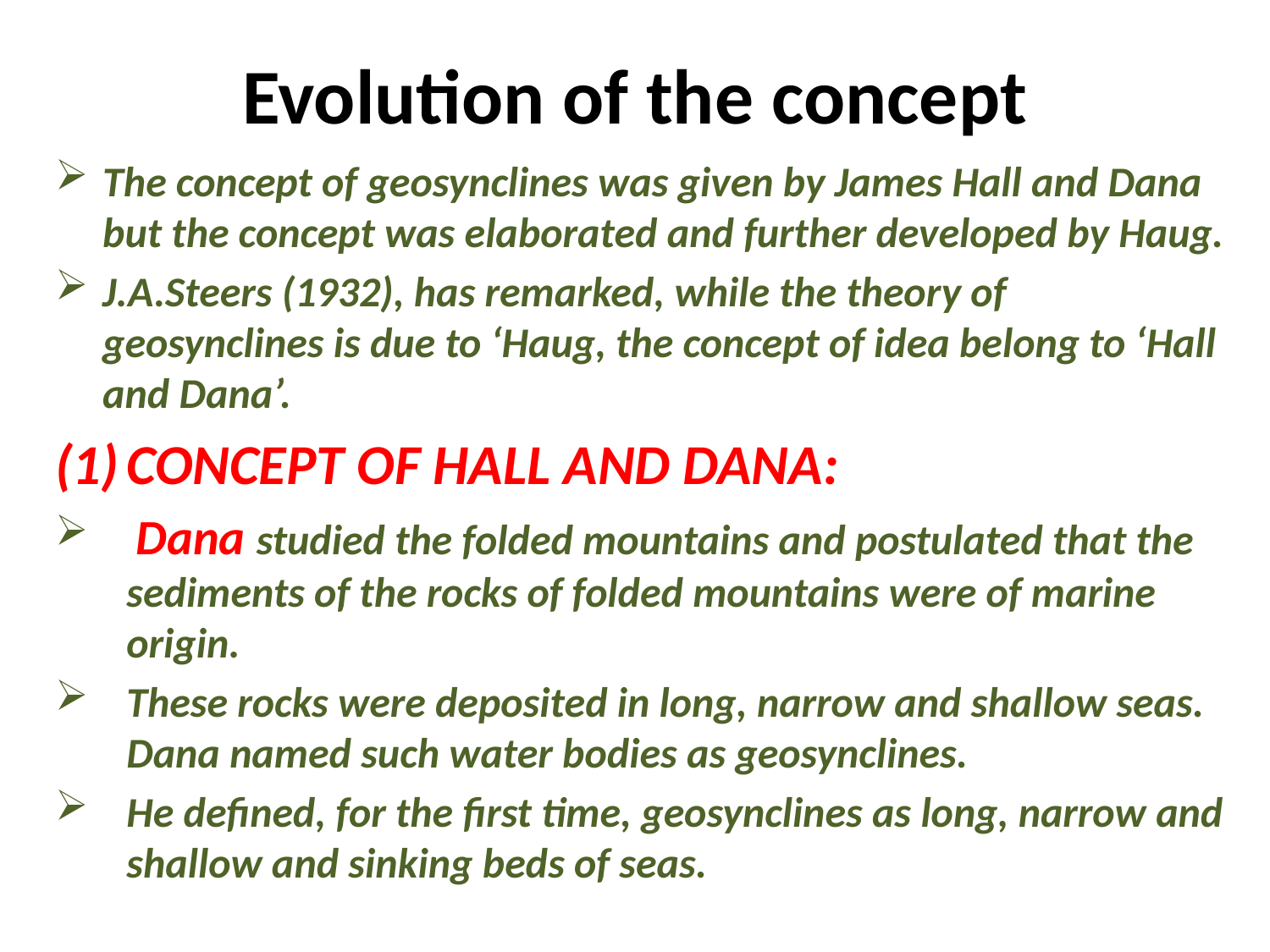

# Evolution of the concept
The concept of geosynclines was given by James Hall and Dana but the concept was elaborated and further developed by Haug.
J.A.Steers (1932), has remarked, while the theory of geosynclines is due to ‘Haug, the concept of idea belong to ‘Hall and Dana’.
CONCEPT OF HALL AND DANA:
 Dana studied the folded mountains and postulated that the sediments of the rocks of folded mountains were of marine origin.
These rocks were deposited in long, narrow and shallow seas. Dana named such water bodies as geosynclines.
He defined, for the first time, geosynclines as long, narrow and shallow and sinking beds of seas.